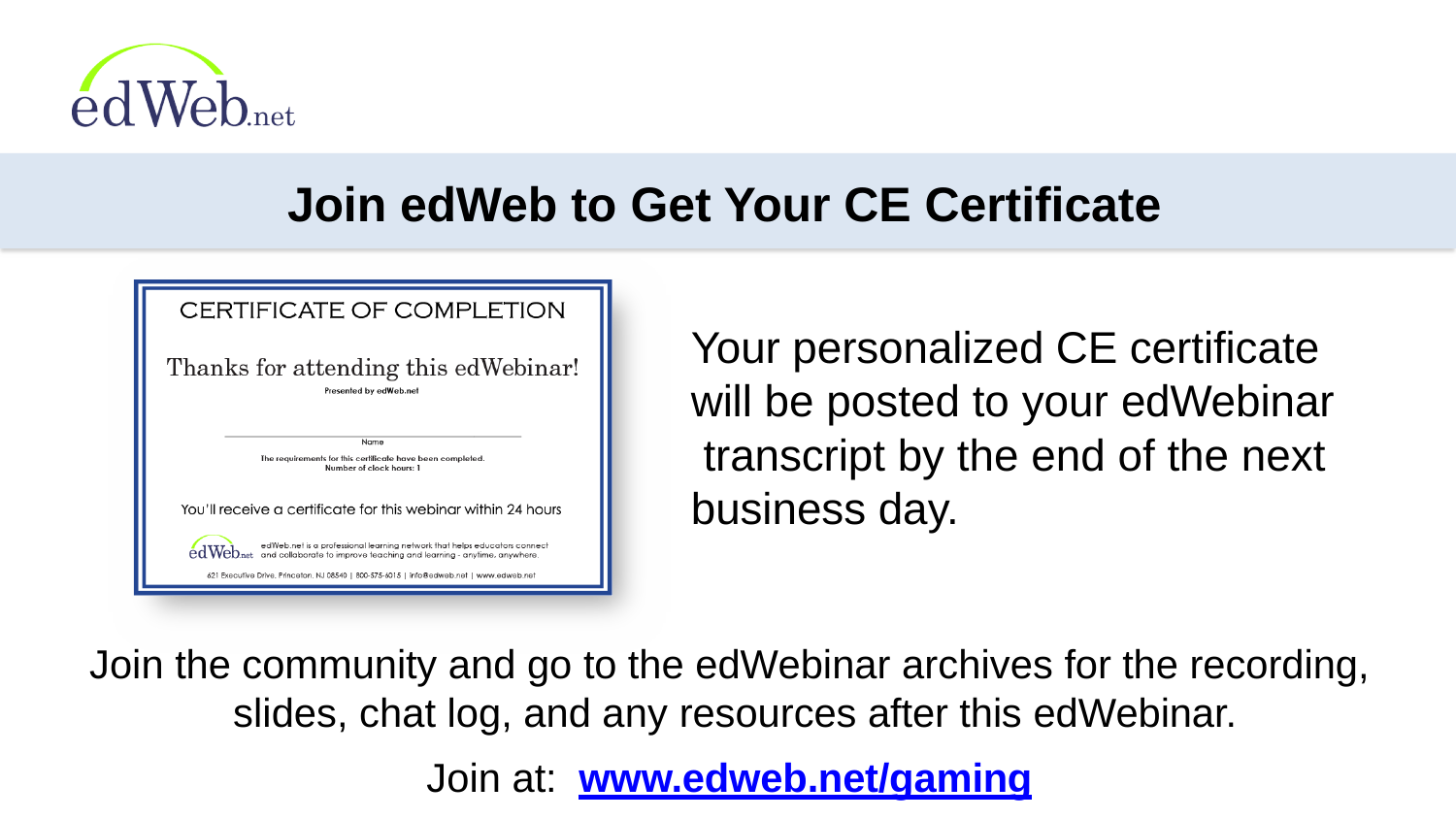

# Join edWeb to Get Your CE Certificate

Your personalized CE certificate  will be posted to your edWebinar  transcript by the end of the next  business day.

Join the community and go to the edWebinar archives for the recording,  slides, chat log, and any resources after this edWebinar.
Join at:	www.edweb.net/gaming